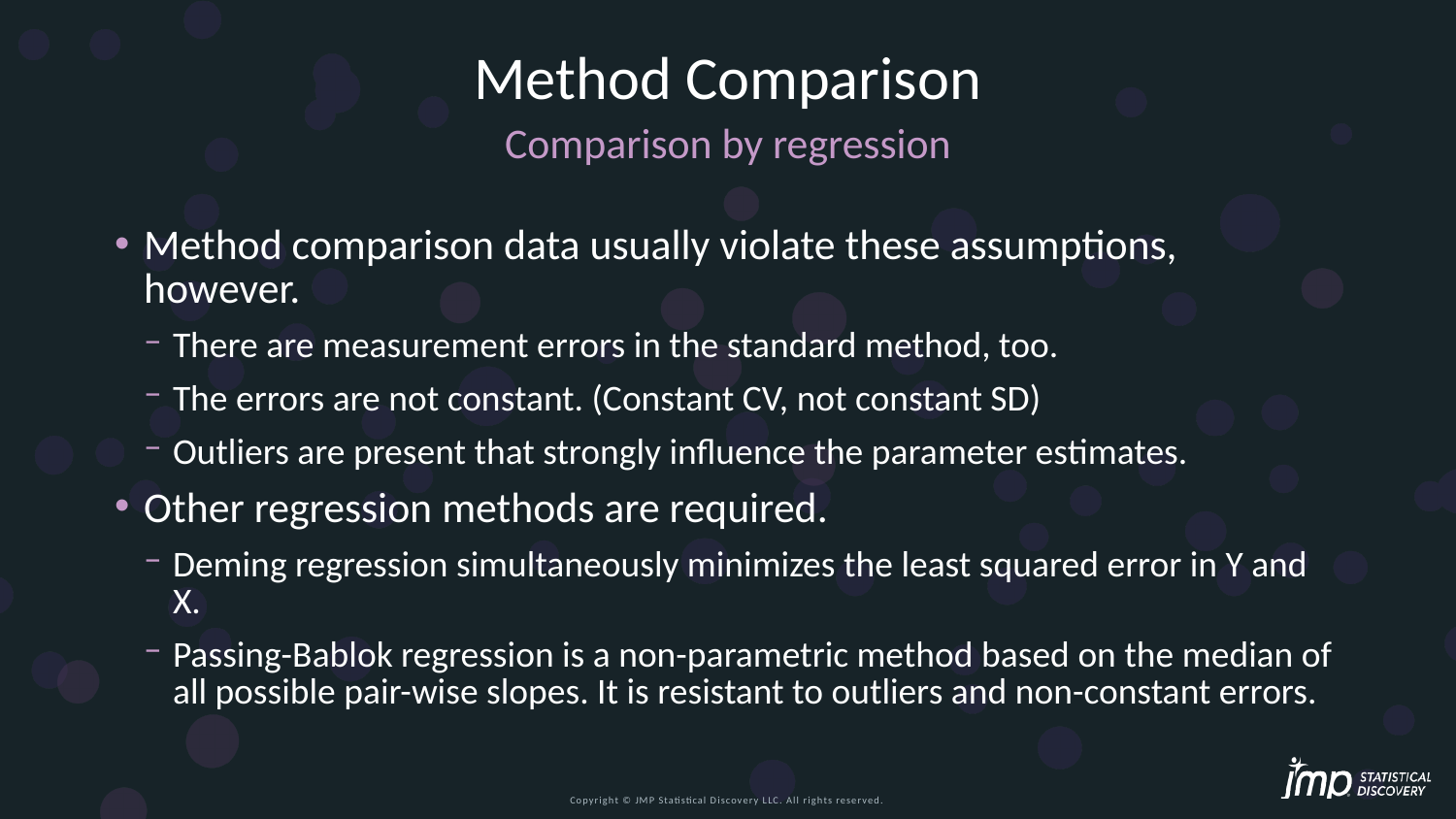

# Method Comparison
Comparison by regression
Method comparison data usually violate these assumptions, however.
There are measurement errors in the standard method, too.
The errors are not constant. (Constant CV, not constant SD)
Outliers are present that strongly influence the parameter estimates.
Other regression methods are required.
Deming regression simultaneously minimizes the least squared error in Y and X.
Passing-Bablok regression is a non-parametric method based on the median of all possible pair-wise slopes. It is resistant to outliers and non-constant errors.